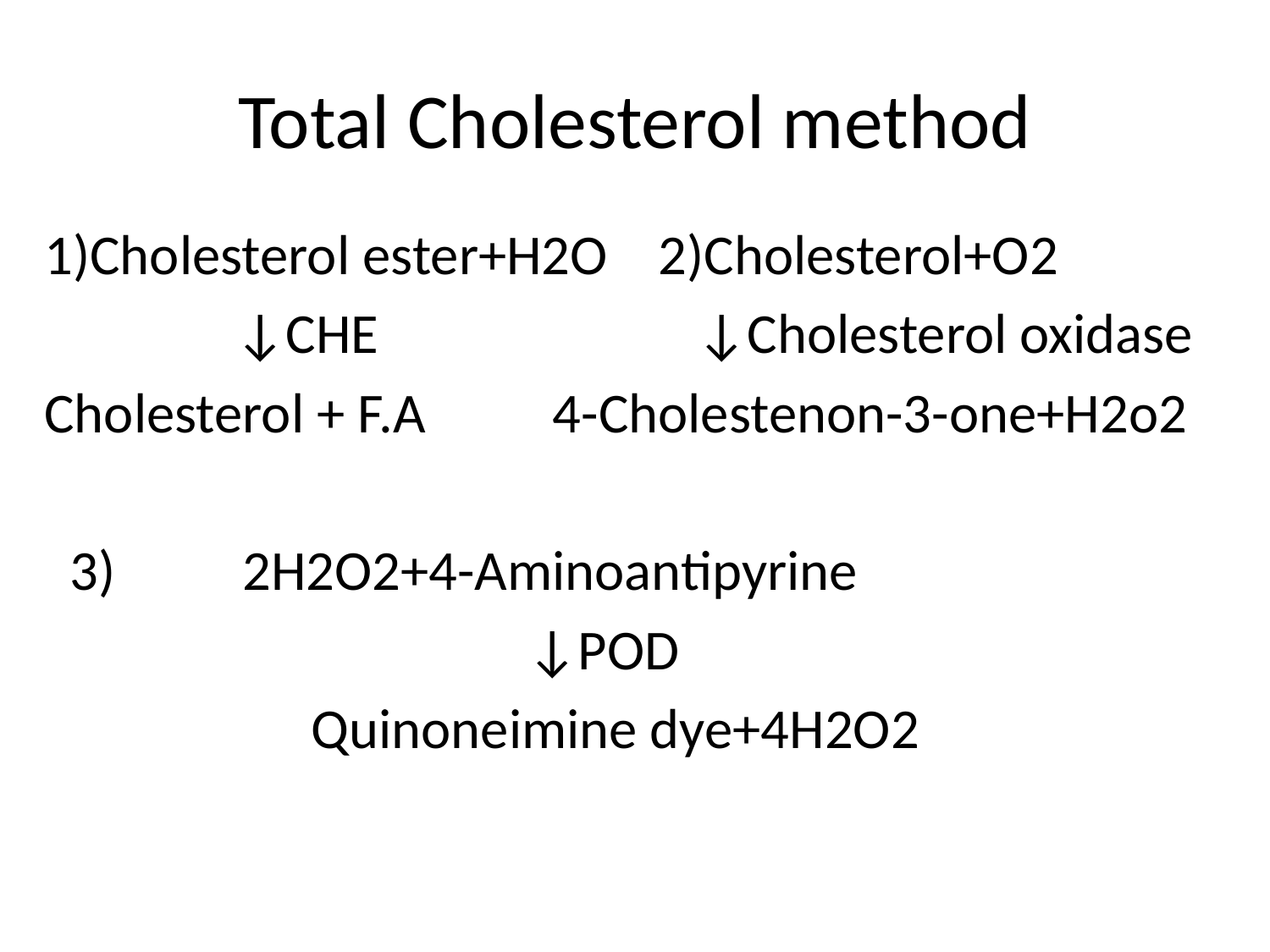

# Total Cholesterol method
1)Cholesterol ester+H2O    2)Cholesterol+O2
               ↓CHE                         ↓Cholesterol oxidase
Cholesterol + F.A          4-Cholestenon-3-one+H2o2

  3)          2H2O2+4-Aminoantipyrine
                                      ↓POD
                     Quinoneimine dye+4H2O2